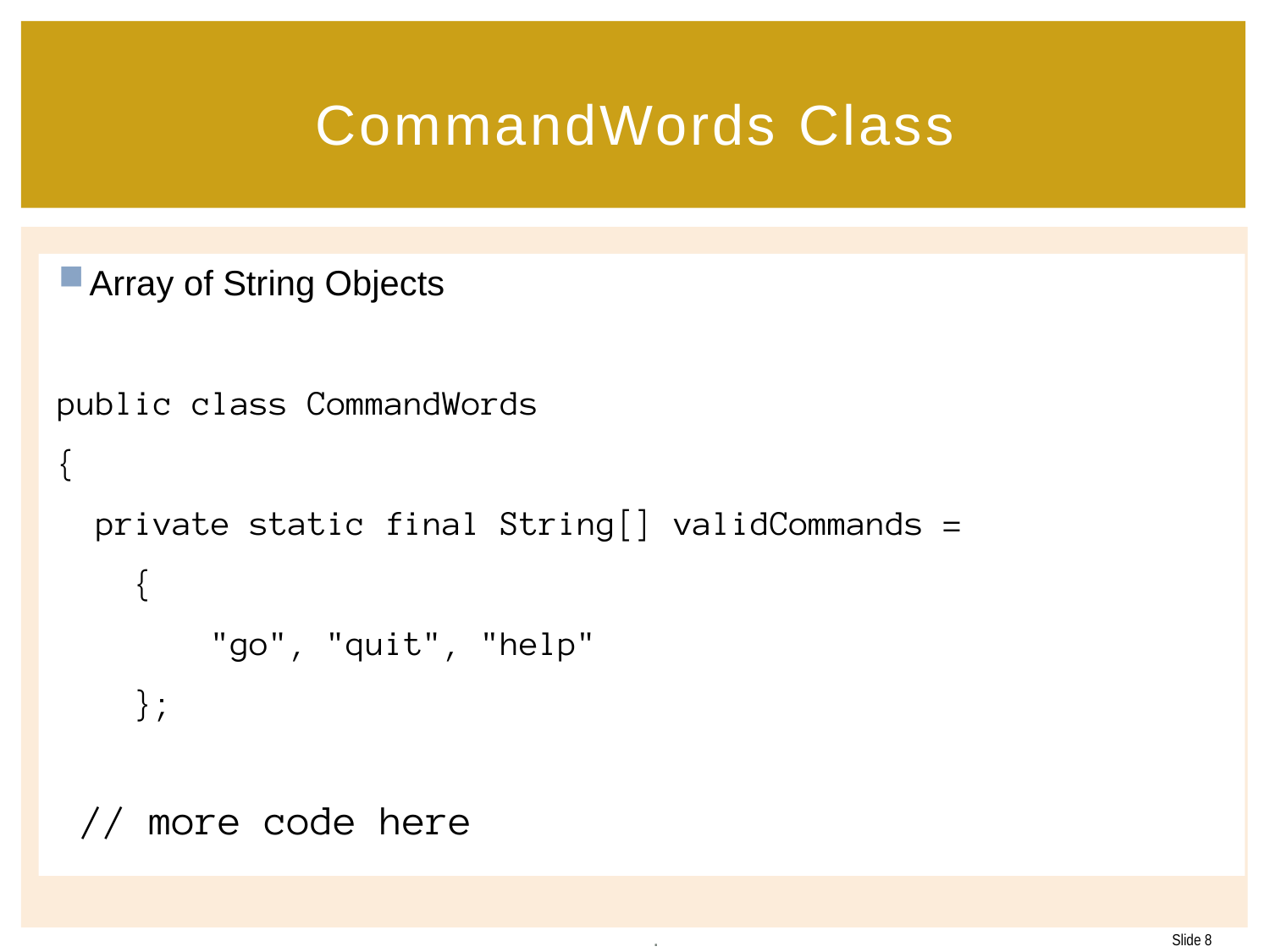

# CommandWords Class
Array of String Objects

public class CommandWords
{
  private static final String[] validCommands =
    {
        "go", "quit", "help"
    };

 // more code here
.